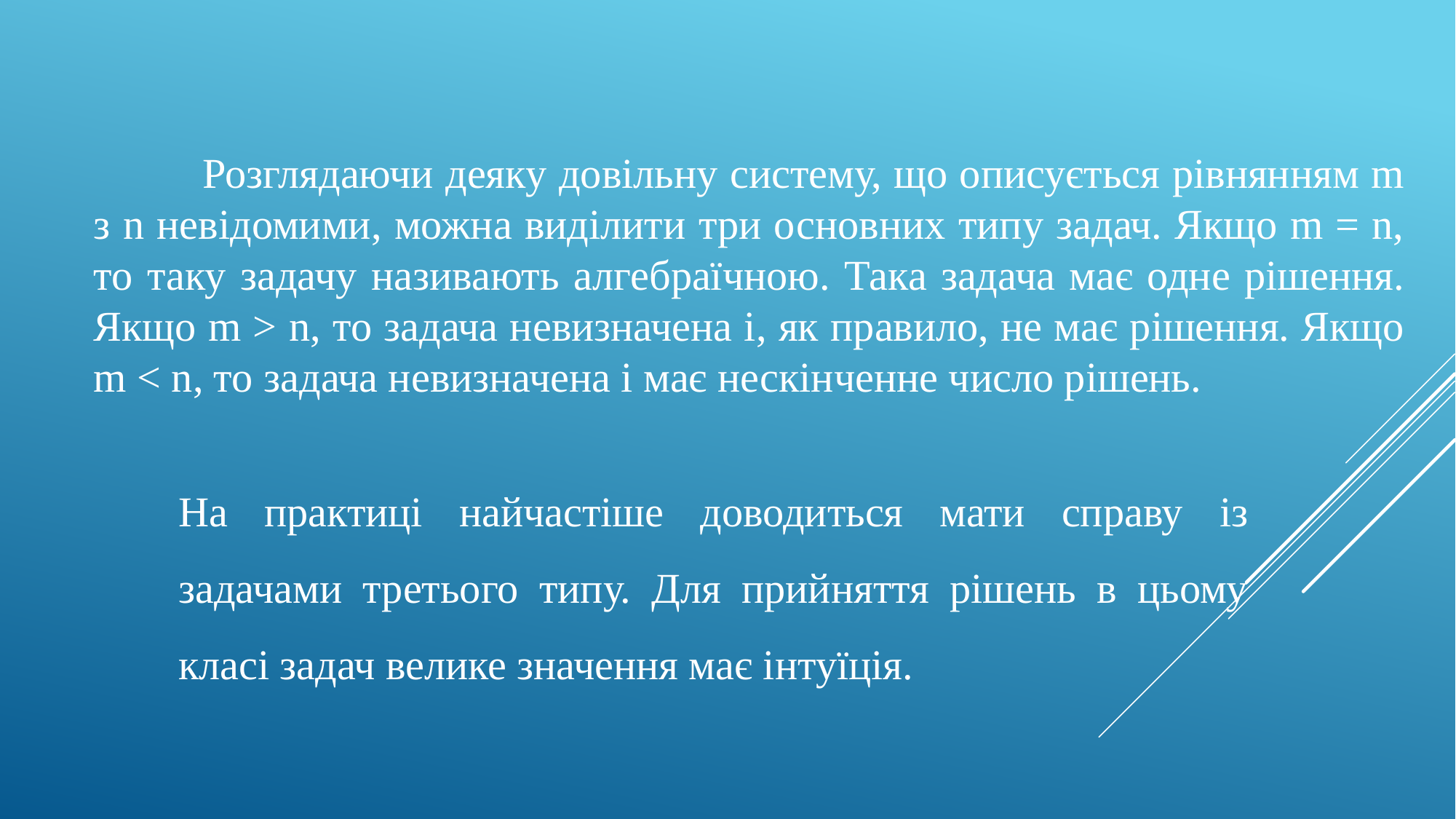

Розглядаючи деяку довільну систему, що описується рівнянням m з n невідомими, можна виділити три основних типу задач. Якщо m = n, то таку задачу називають алгебраїчною. Така задача має одне рішення. Якщо m > n, то задача невизначена і, як правило, не має рішення. Якщо m < n, то задача невизначена і має нескінченне число рішень.
На практиці найчастіше доводиться мати справу із задачами третього типу. Для прийняття рішень в цьому класі задач велике значення має інтуїція.